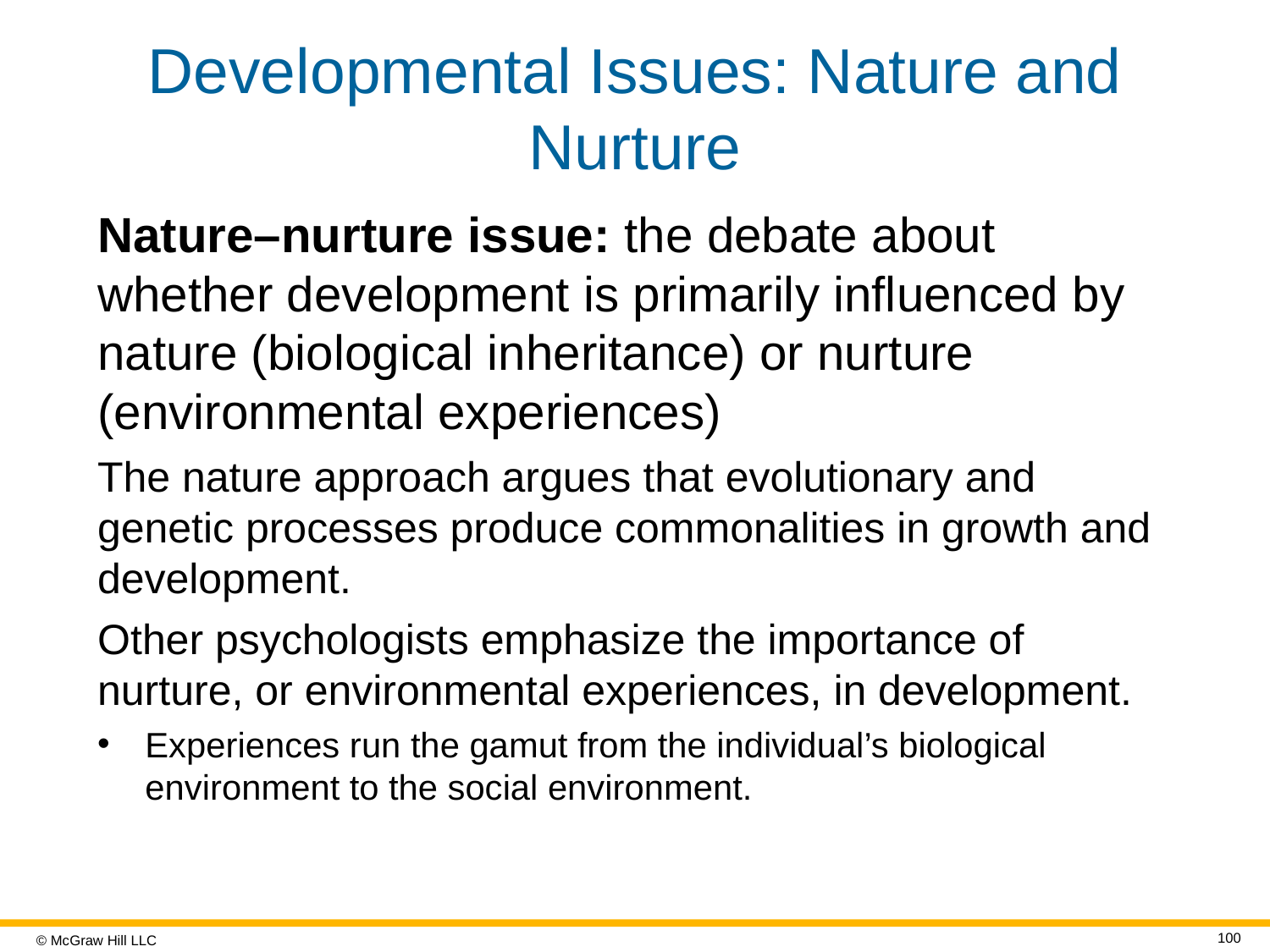

# Developmental Issues: Nature and Nurture
Nature–nurture issue: the debate about whether development is primarily influenced by nature (biological inheritance) or nurture (environmental experiences)
The nature approach argues that evolutionary and genetic processes produce commonalities in growth and  development.
Other psychologists emphasize the importance of nurture, or environmental experiences, in development.
Experiences run the gamut from the individual’s biological environment to the social environment.
100